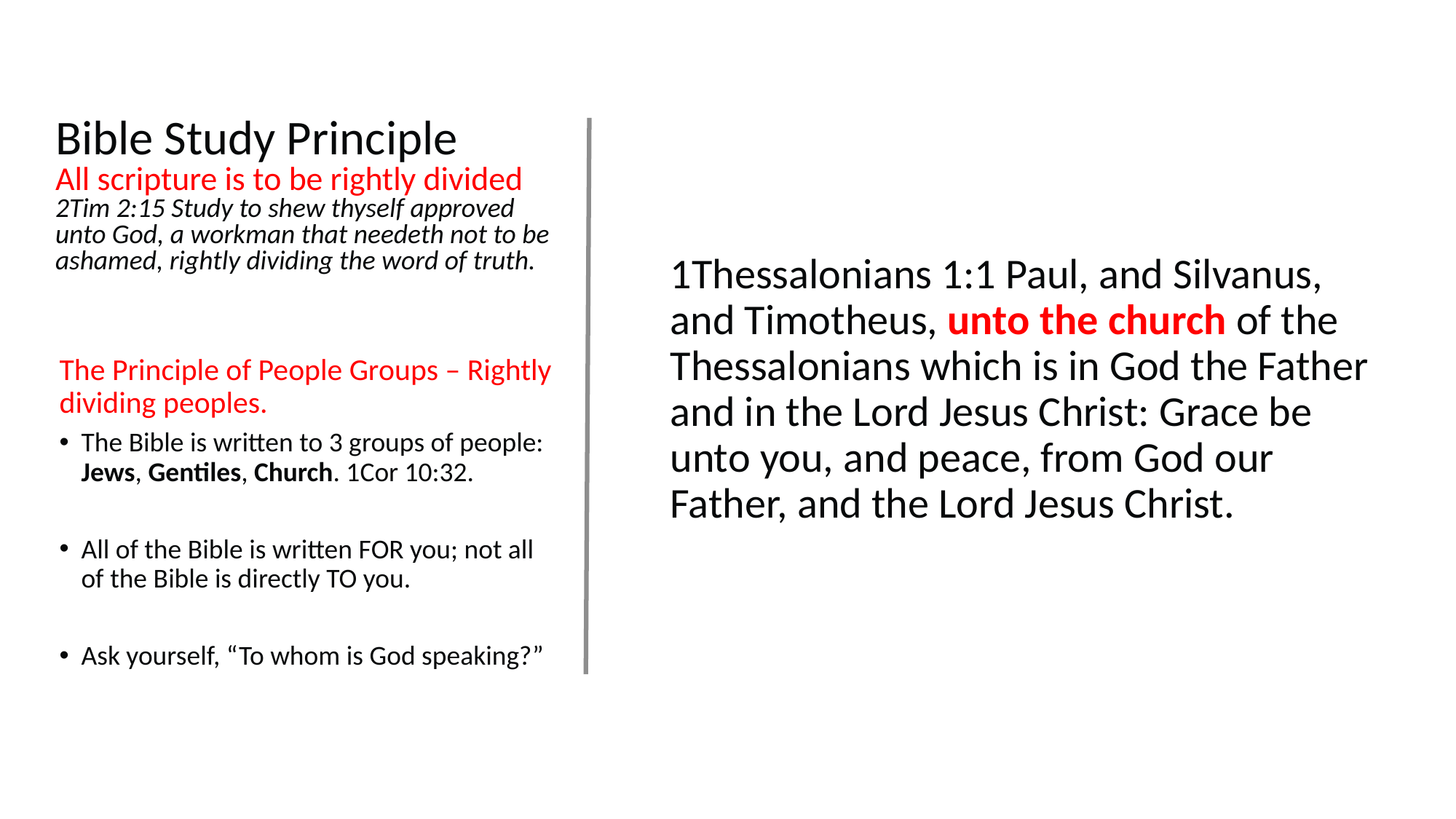

Bible Study Principle
All scripture is to be rightly divided
2Tim 2:15 Study to shew thyself approved unto God, a workman that needeth not to be ashamed, rightly dividing the word of truth.
	1Thessalonians 1:1 Paul, and Silvanus, and Timotheus, unto the church of the Thessalonians which is in God the Father and in the Lord Jesus Christ: Grace be unto you, and peace, from God our Father, and the Lord Jesus Christ.
The Principle of People Groups – Rightly dividing peoples.
The Bible is written to 3 groups of people: Jews, Gentiles, Church. 1Cor 10:32.

All of the Bible is written FOR you; not all of the Bible is directly TO you.

Ask yourself, “To whom is God speaking?”